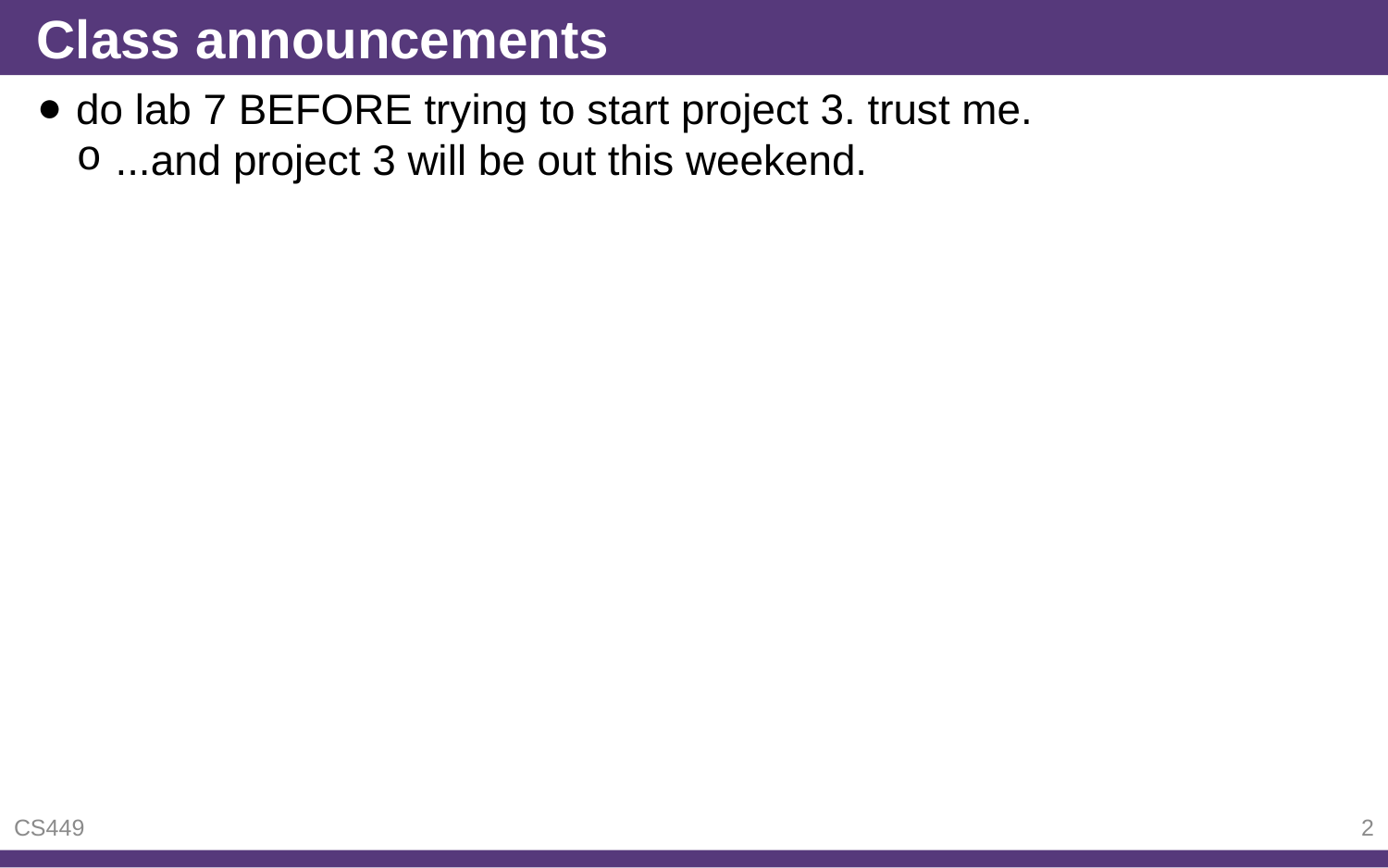

# Class announcements
do lab 7 BEFORE trying to start project 3. trust me.
...and project 3 will be out this weekend.
CS449
2